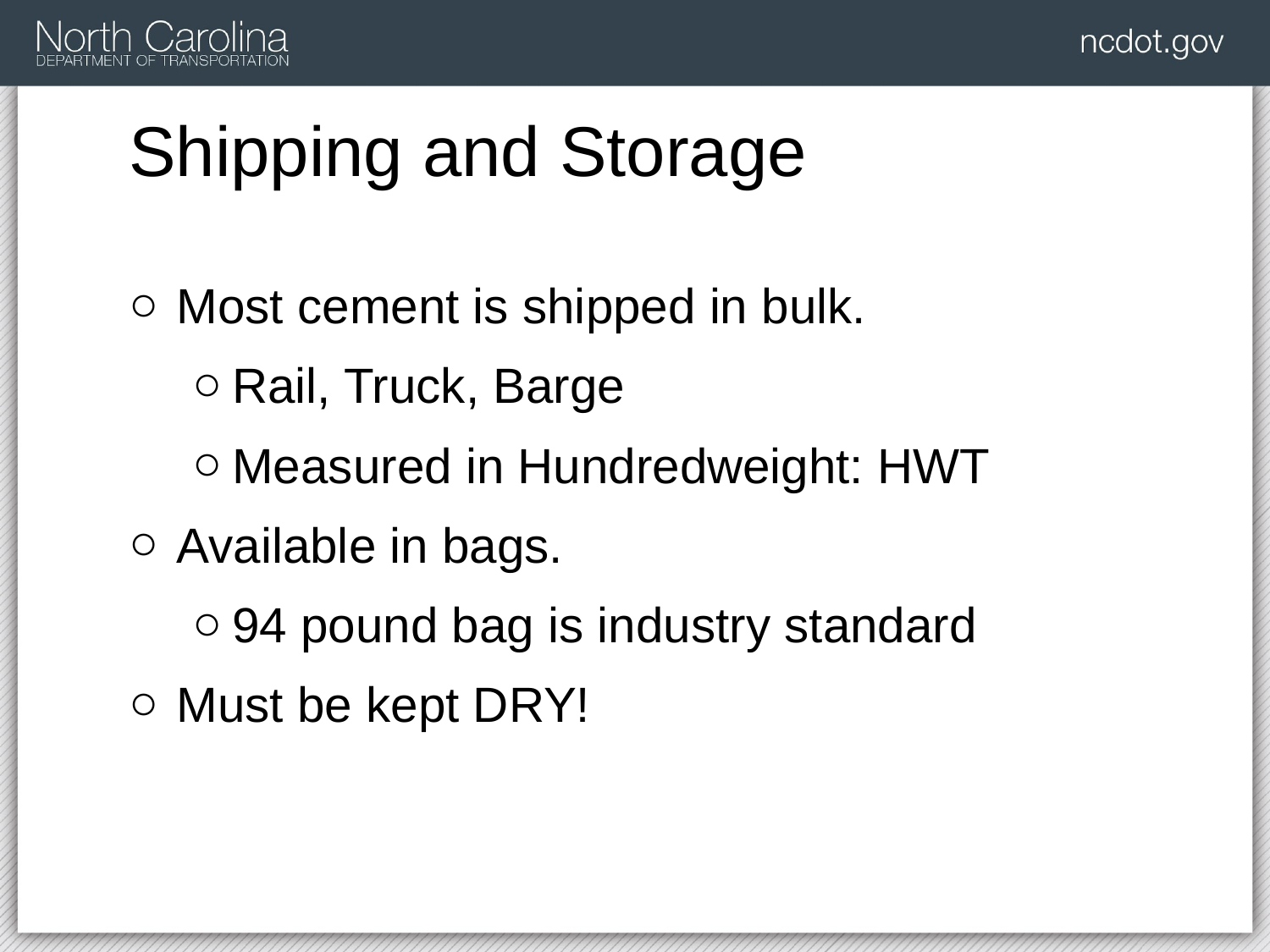

# Shipping and Storage
Most cement is shipped in bulk.
Rail, Truck, Barge
Measured in Hundredweight: HWT
Available in bags.
94 pound bag is industry standard
Must be kept DRY!